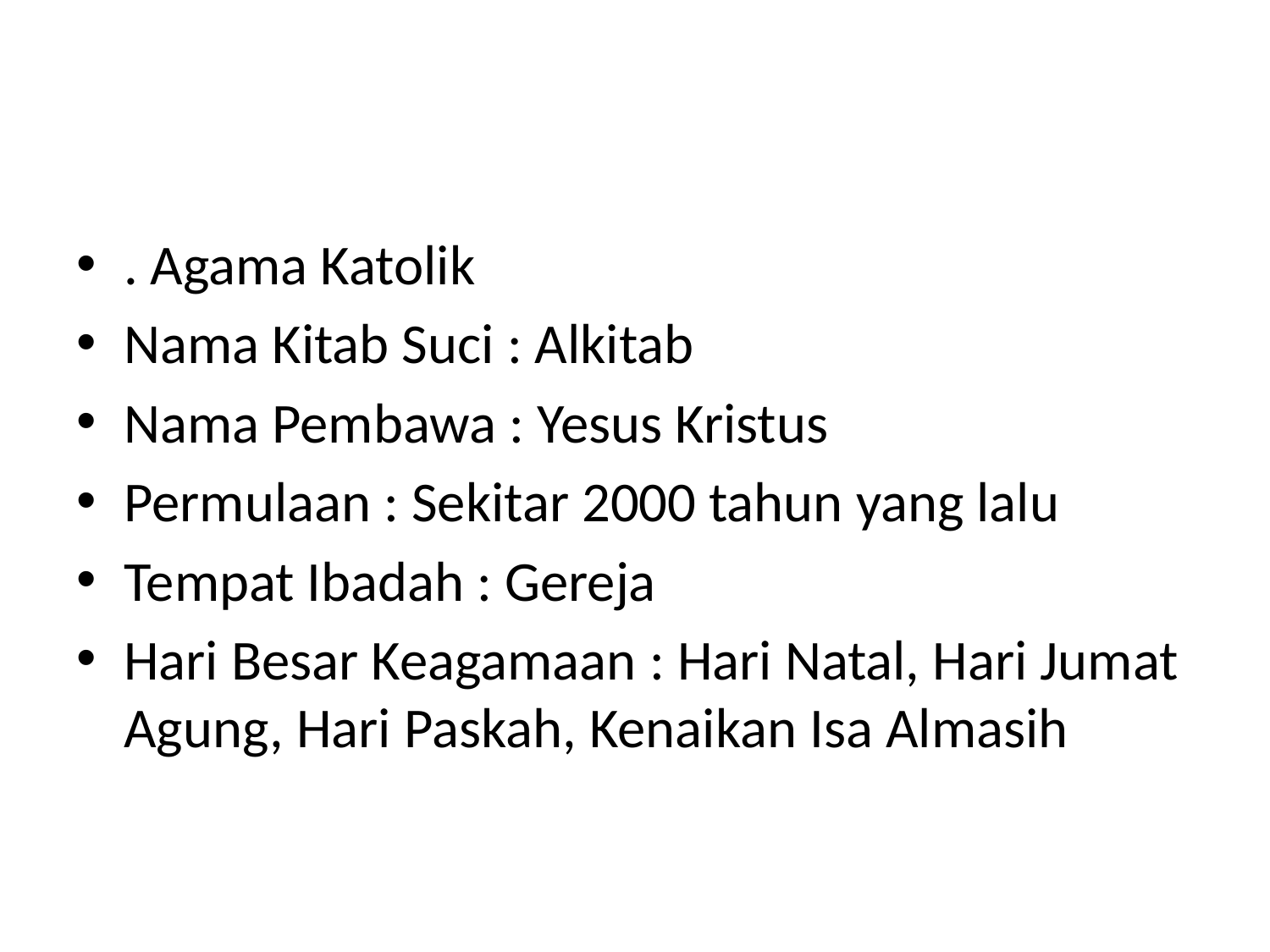

#
. Agama Katolik
Nama Kitab Suci : Alkitab
Nama Pembawa : Yesus Kristus
Permulaan : Sekitar 2000 tahun yang lalu
Tempat Ibadah : Gereja
Hari Besar Keagamaan : Hari Natal, Hari Jumat Agung, Hari Paskah, Kenaikan Isa Almasih